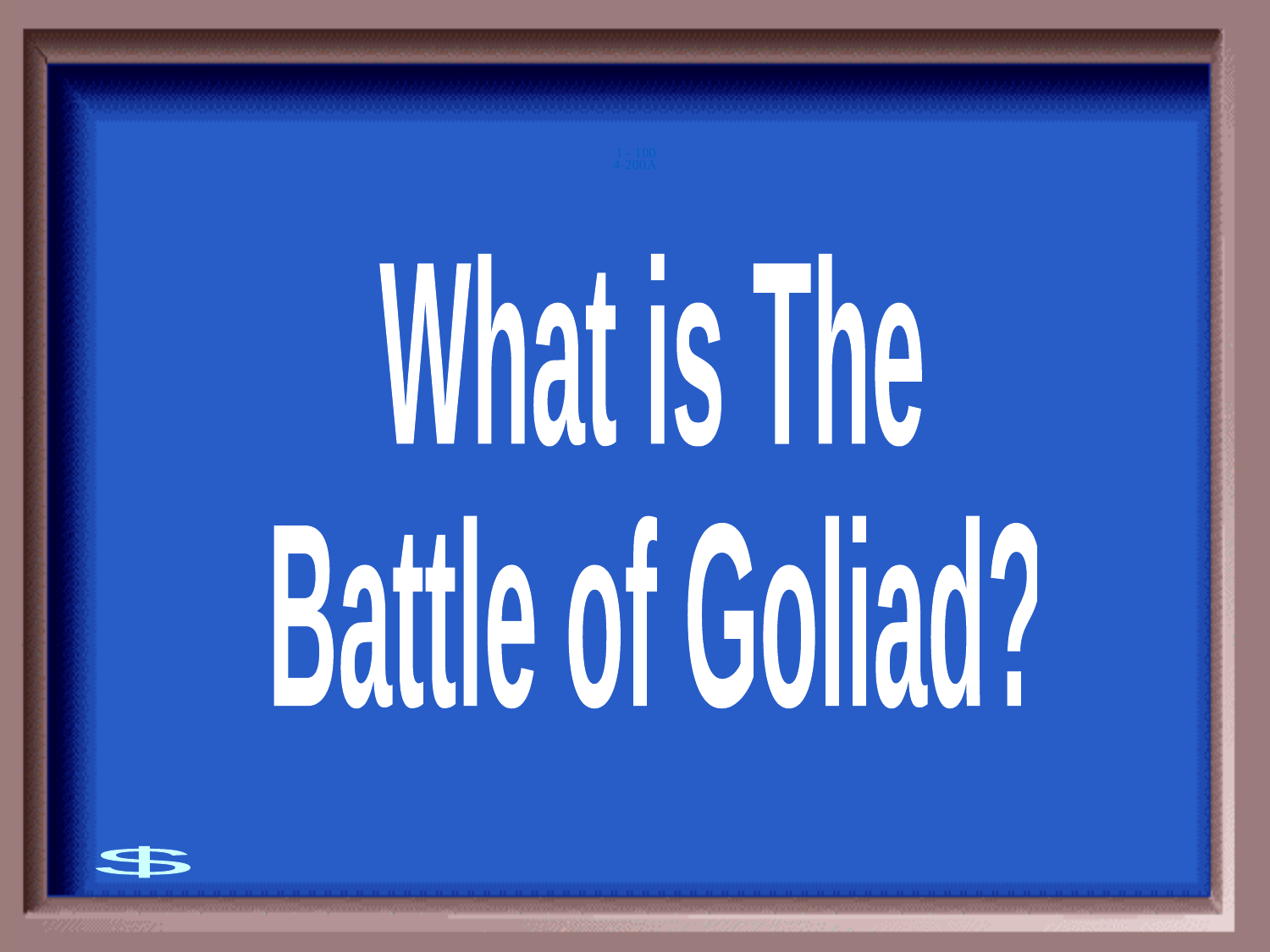

4-200A

1 - 100
What is The
Battle of Goliad?
$200